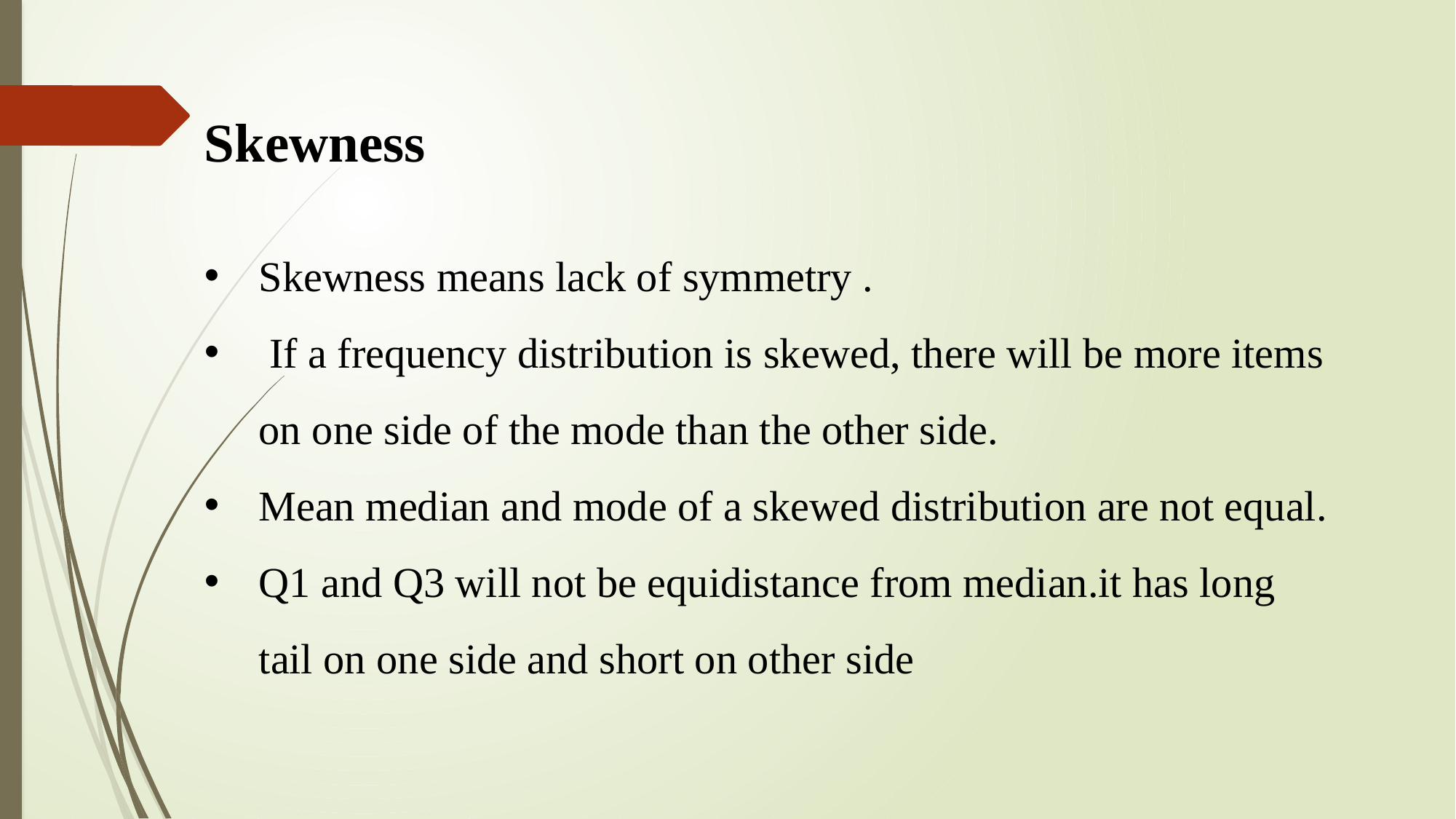

Skewness

Skewness means lack of symmetry .
 If a frequency distribution is skewed, there will be more items on one side of the mode than the other side.
Mean median and mode of a skewed distribution are not equal.
Q1 and Q3 will not be equidistance from median.it has long tail on one side and short on other side